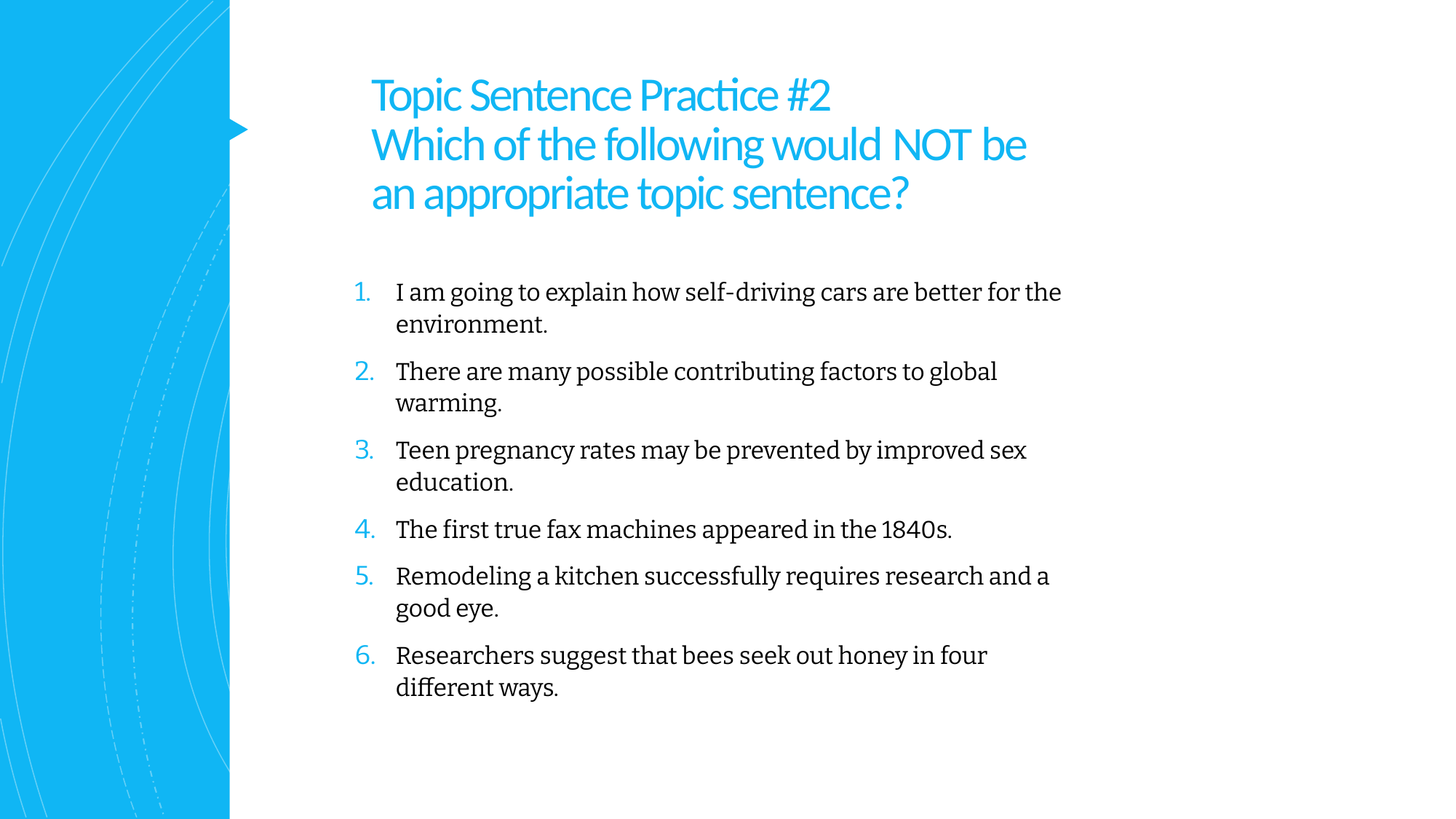

# Topic Sentence Practice #2 Which of the following would NOT be  an appropriate topic sentence?

I am going to explain how self-driving cars are better for the environment.
There are many possible contributing factors to global warming.
Teen pregnancy rates may be prevented by improved sex education.
The first true fax machines appeared in the 1840s.
Remodeling a kitchen successfully requires research and a good eye.
Researchers suggest that bees seek out honey in four different ways.